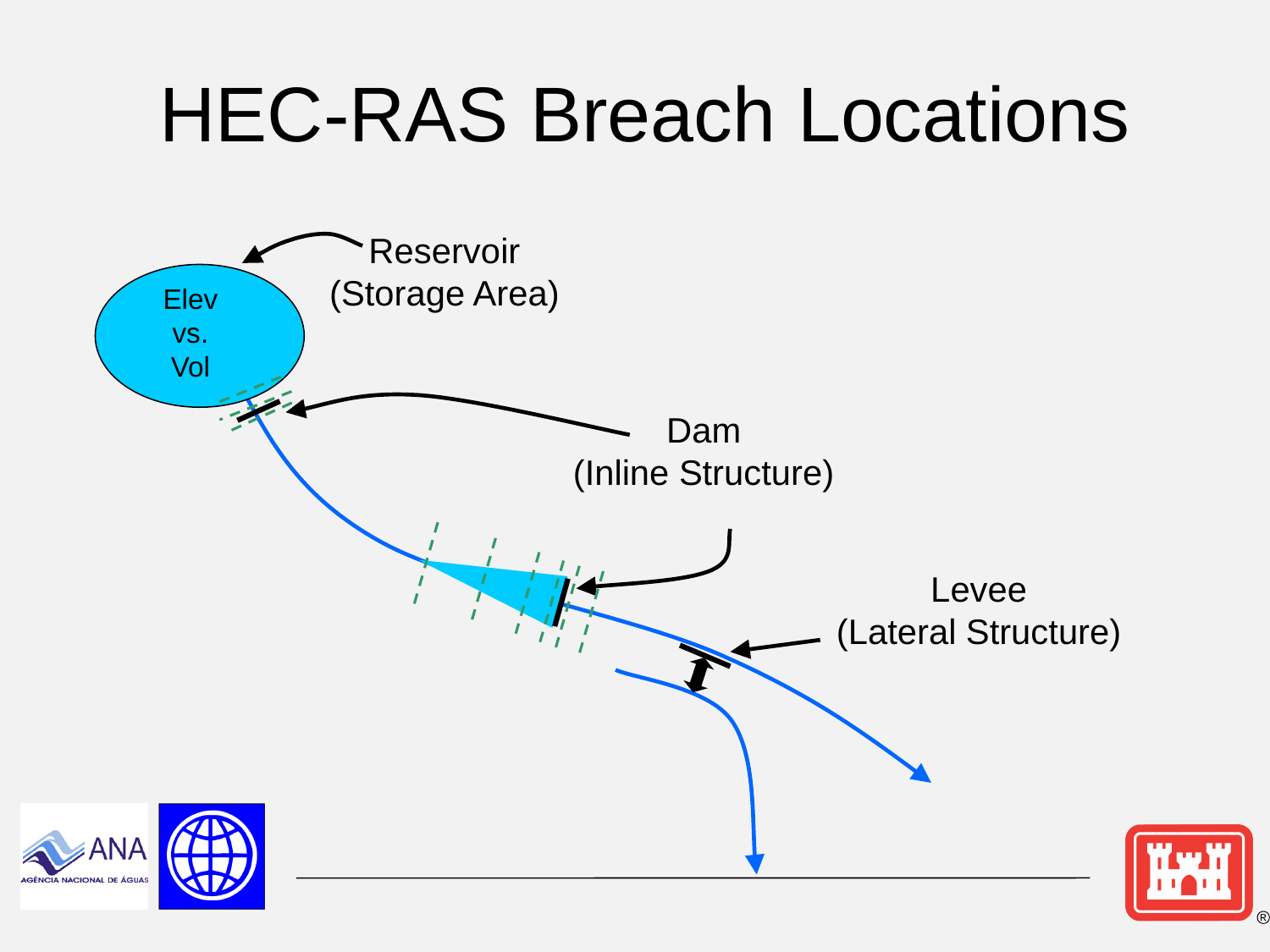

# HEC-RAS Breach Locations
Reservoir
(Storage Area)

Elev
vs.
Vol

Dam
(Inline Structure)

Levee
(Lateral Structure)